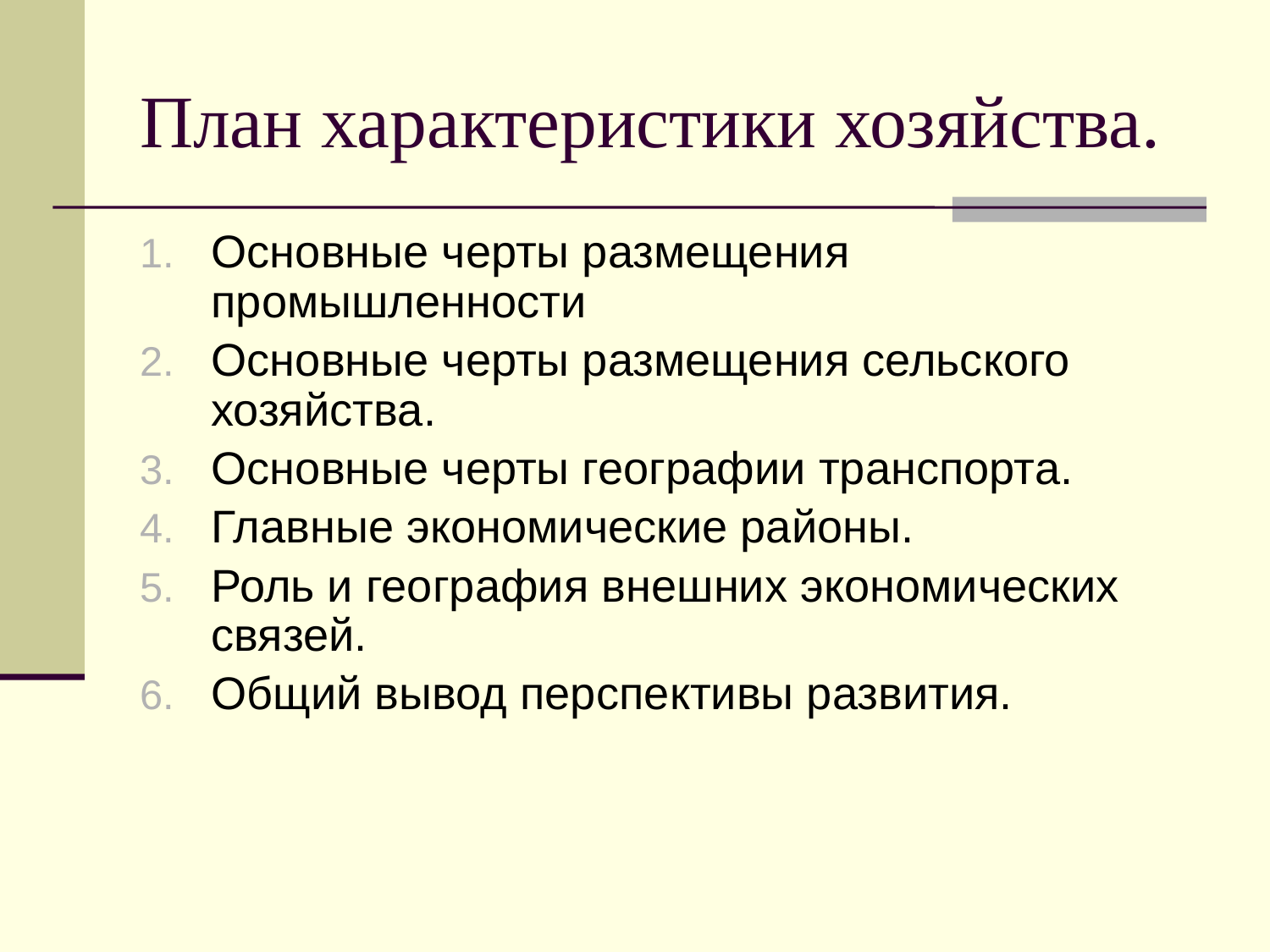

План характеристики хозяйства.
Основные черты размещения промышленности
Основные черты размещения сельского хозяйства.
Основные черты географии транспорта.
Главные экономические районы.
Роль и география внешних экономических связей.
Общий вывод перспективы развития.